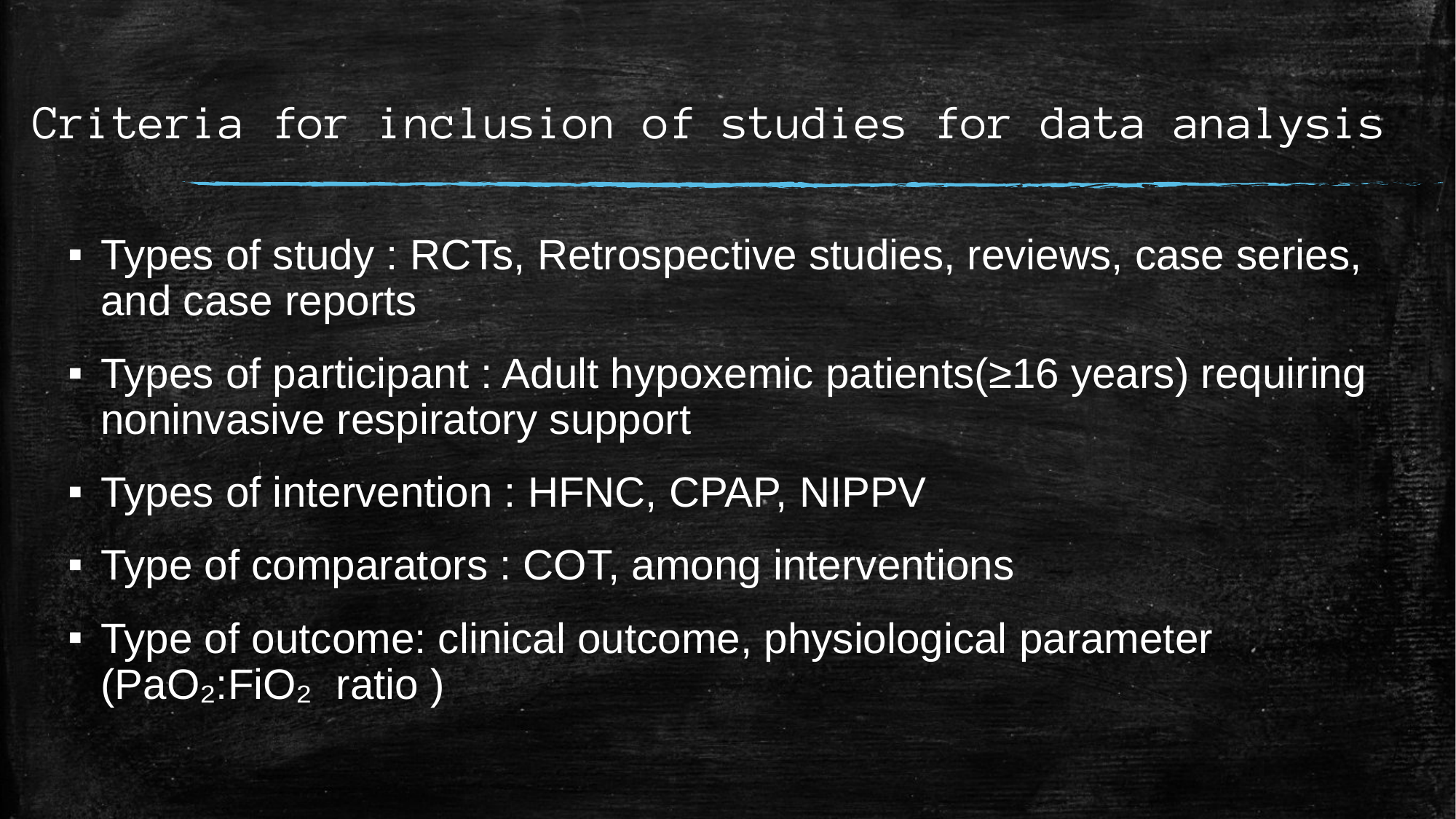

# Criteria for inclusion of studies for data analysis
Types of study : RCTs, Retrospective studies, reviews, case series, and case reports
Types of participant : Adult hypoxemic patients(≥16 years) requiring noninvasive respiratory support
Types of intervention : HFNC, CPAP, NIPPV
Type of comparators : COT, among interventions
Type of outcome: clinical outcome, physiological parameter        (PaO₂:FiO₂  ratio )